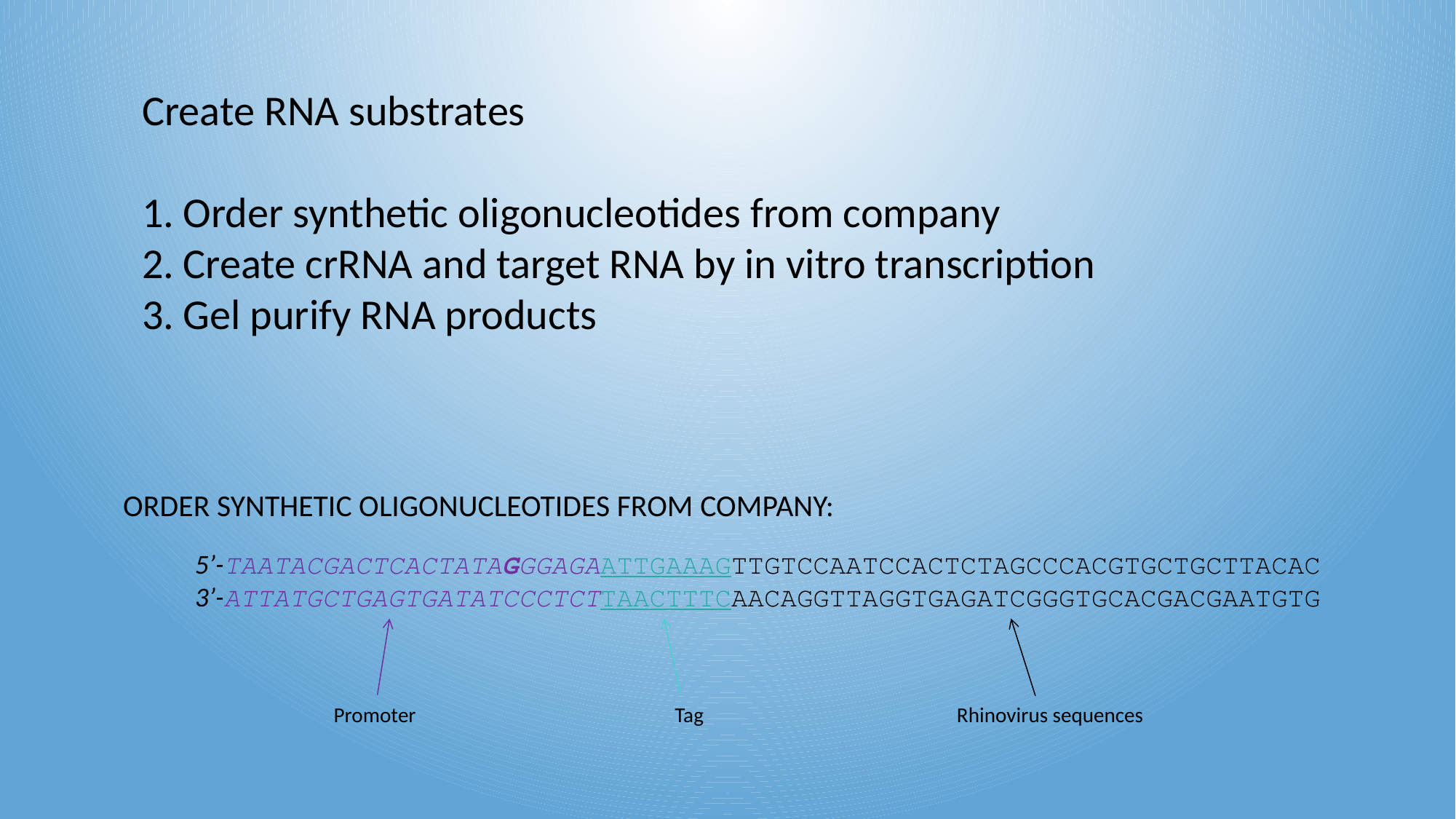

Create RNA substrates

Order synthetic oligonucleotides from company
Create crRNA and target RNA by in vitro transcription
Gel purify RNA products
ORDER SYNTHETIC OLIGONUCLEOTIDES FROM COMPANY:
5’-TAATACGACTCACTATAGGGAGAATTGAAAGTTGTCCAATCCACTCTAGCCCACGTGCTGCTTACAC
3’-ATTATGCTGAGTGATATCCCTCTTAACTTTCAACAGGTTAGGTGAGATCGGGTGCACGACGAATGTG
Promoter
Tag
Rhinovirus sequences